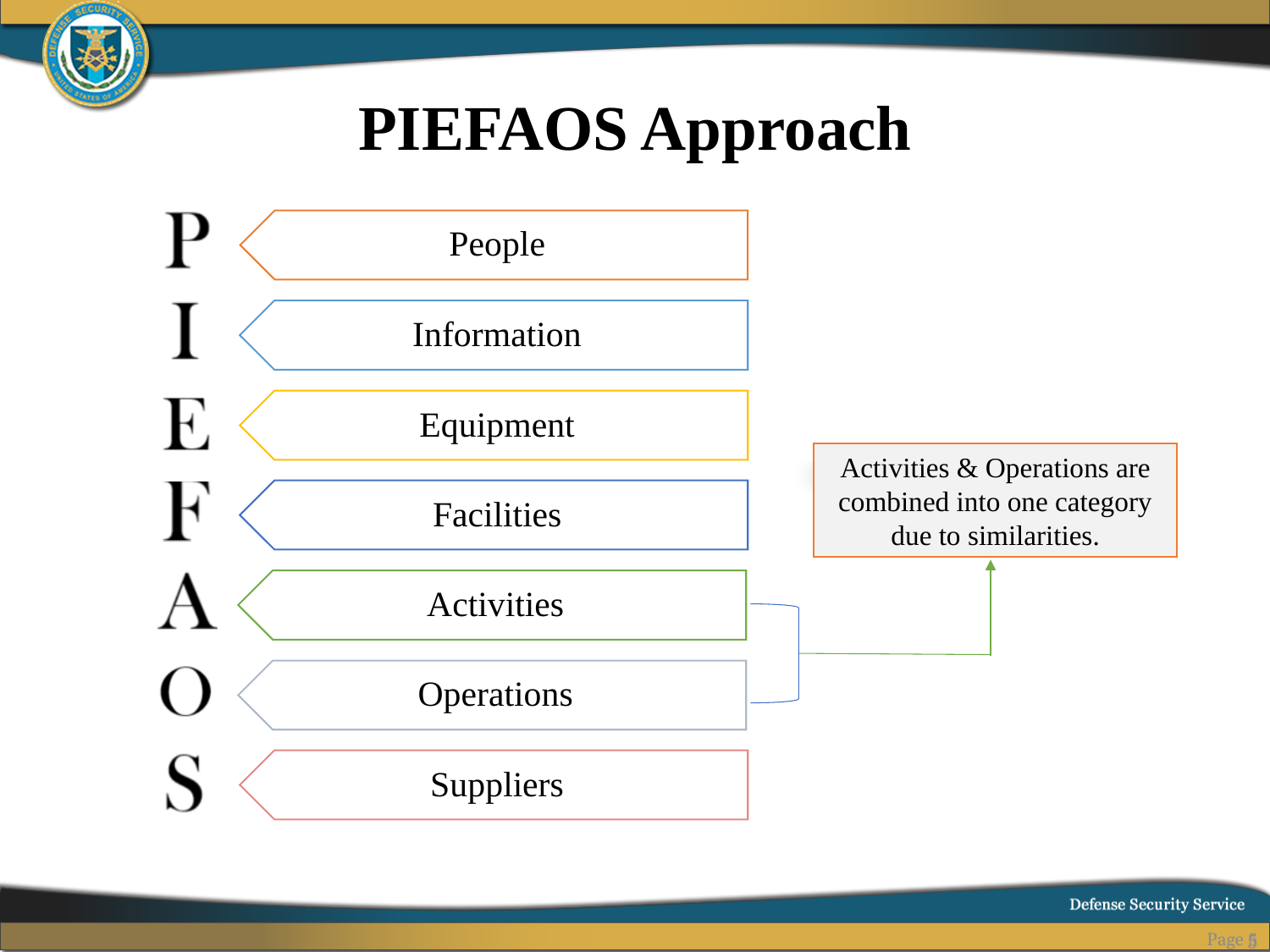

PIEFAOS Approach
People
Information
Equipment
Facilities
Activities
Operations
Suppliers
Activities & Operations are combined into one category due to similarities.

5